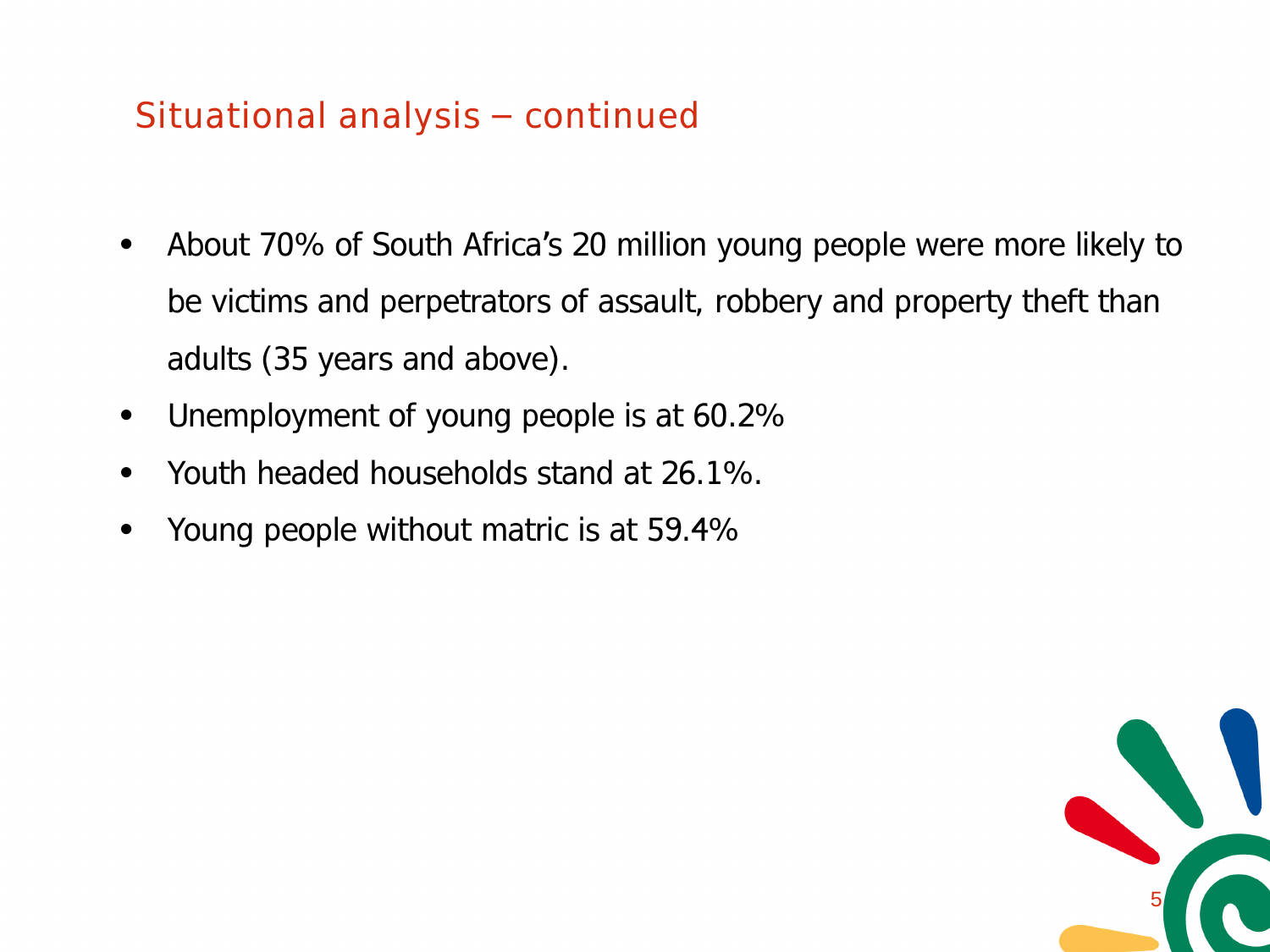

# Situational analysis – continued
About 70% of South Africa’s 20 million young people were more likely to be victims and perpetrators of assault, robbery and property theft than adults (35 years and above).
Unemployment of young people is at 60.2%
Youth headed households stand at 26.1%.
Young people without matric is at 59.4%
5